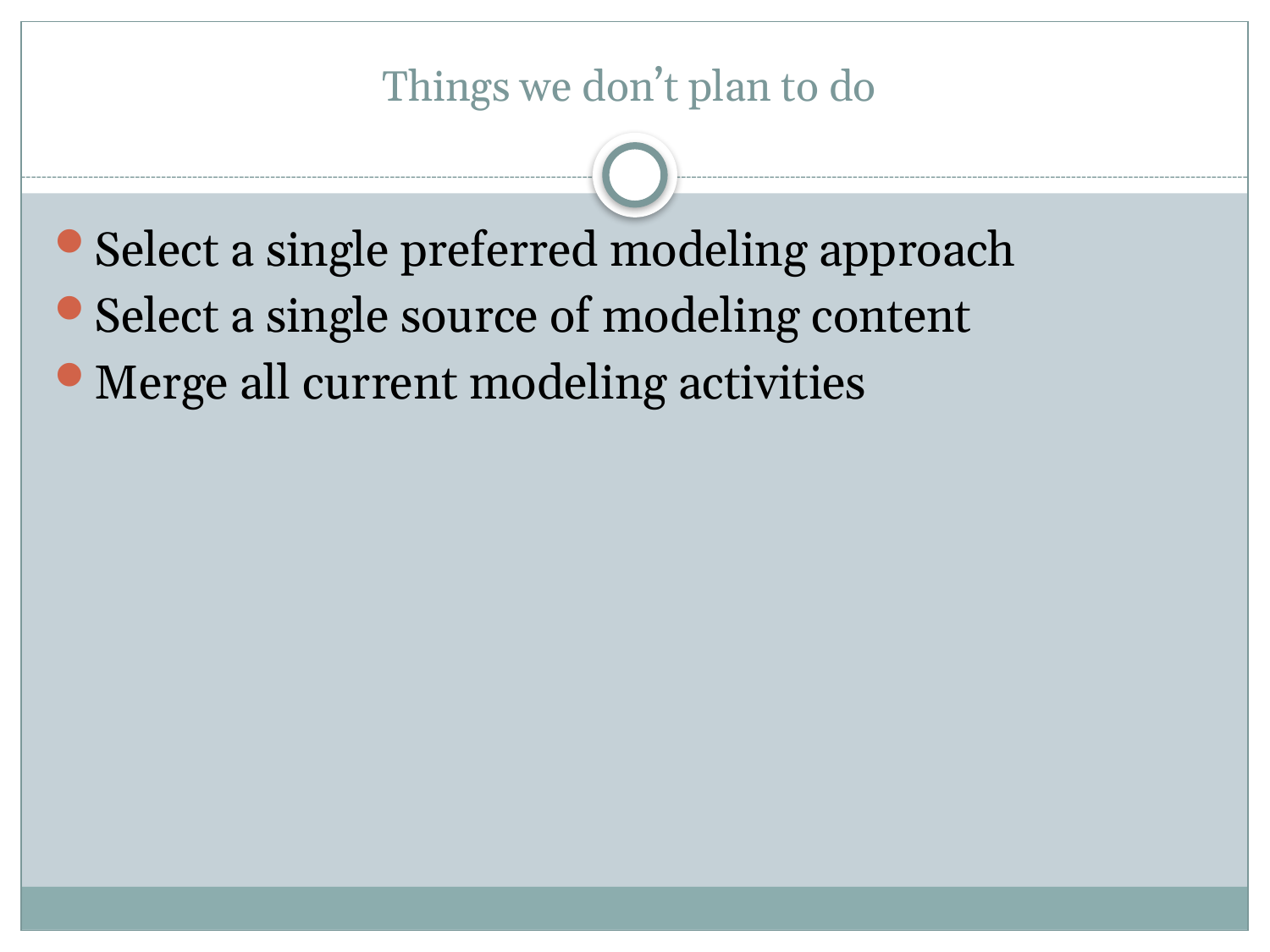

# Things we don’t plan to do
Select a single preferred modeling approach
Select a single source of modeling content
Merge all current modeling activities